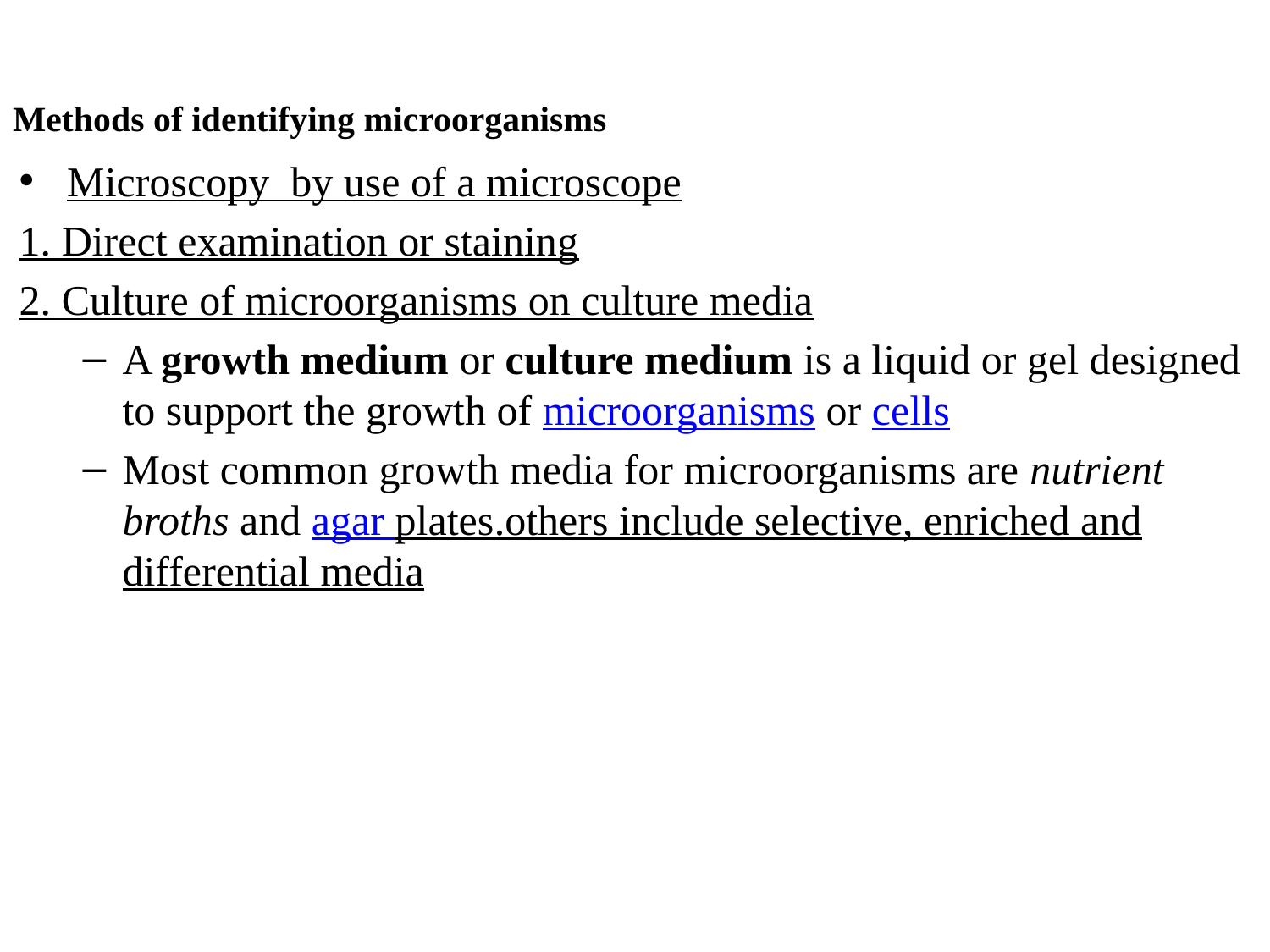

# Methods of identifying microorganisms
Microscopy  by use of a microscope
1. Direct examination or staining
2. Culture of microorganisms on culture media
A growth medium or culture medium is a liquid or gel designed to support the growth of microorganisms or cells
Most common growth media for microorganisms are nutrient broths and agar plates.others include selective, enriched and differential media